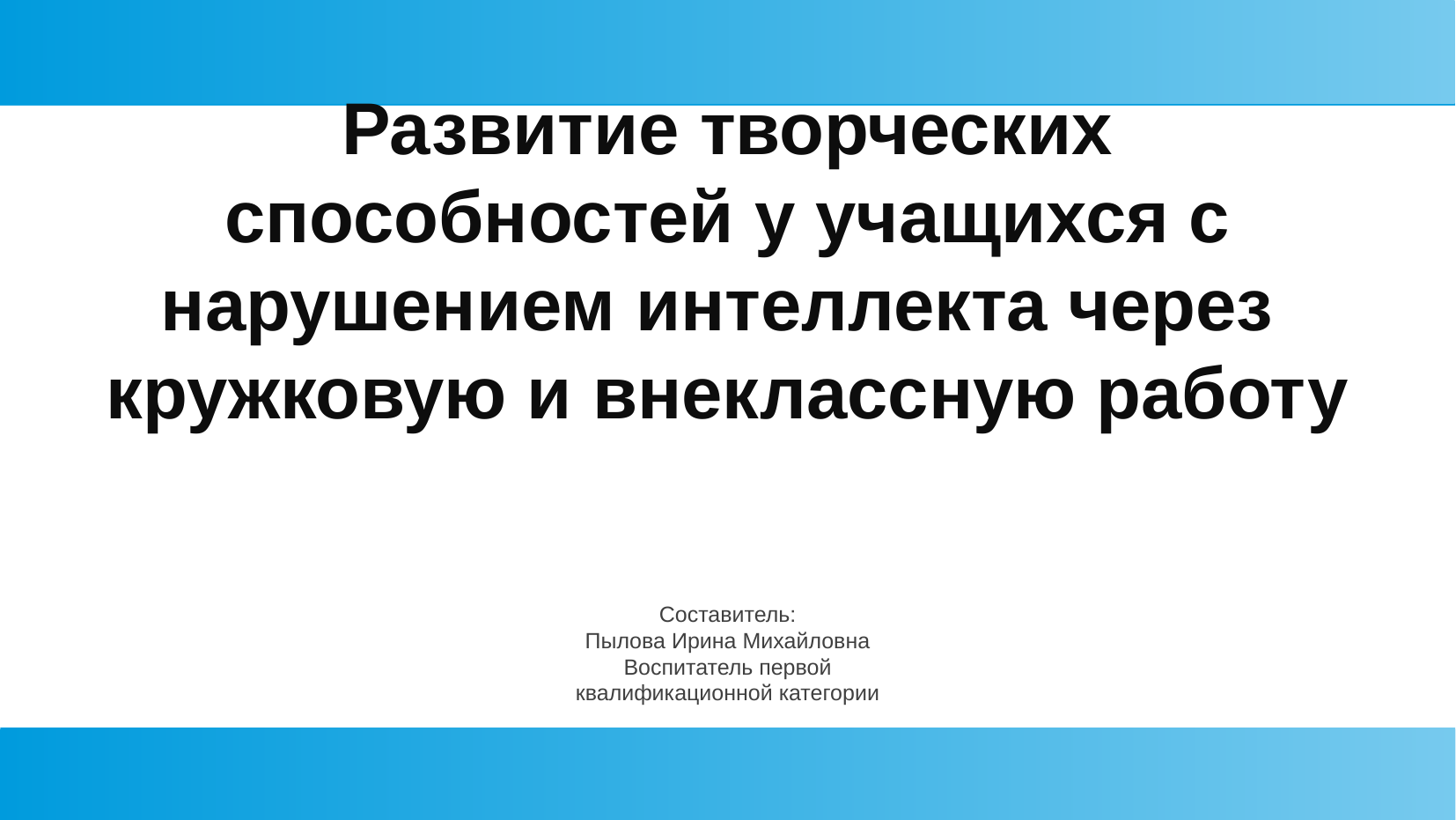

Развитие творческих
способностей у учащихся с нарушением интеллекта через
кружковую и внеклассную работу
Составитель:
Пылова Ирина Михайловна
Воспитатель первой
квалификационной категории